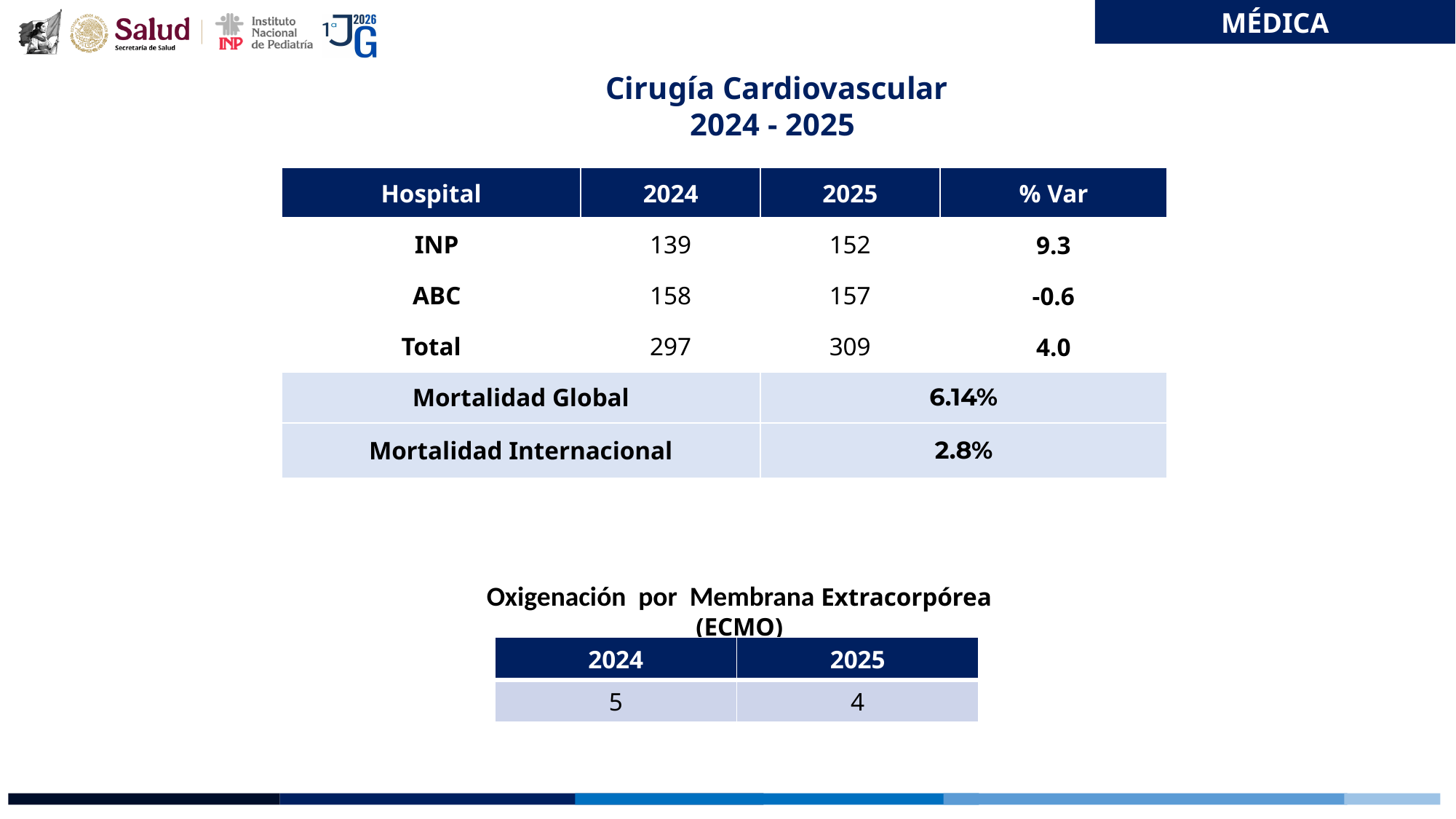

MÉDICA
Cirugía Cardiovascular
2024 - 2025
| Hospital | 2024 | 2025 | % Var |
| --- | --- | --- | --- |
| INP | 139 | 152 | 9.3 |
| ABC | 158 | 157 | -0.6 |
| Total | 297 | 309 | 4.0 |
| Mortalidad Global |  | 6.14% |  |
| Mortalidad Internacional |  | 2.8% |  |
Oxigenación  por  Membrana Extracorpórea
(ECMO)
| 2024 | 2025 |
| --- | --- |
| 5 | 4 |